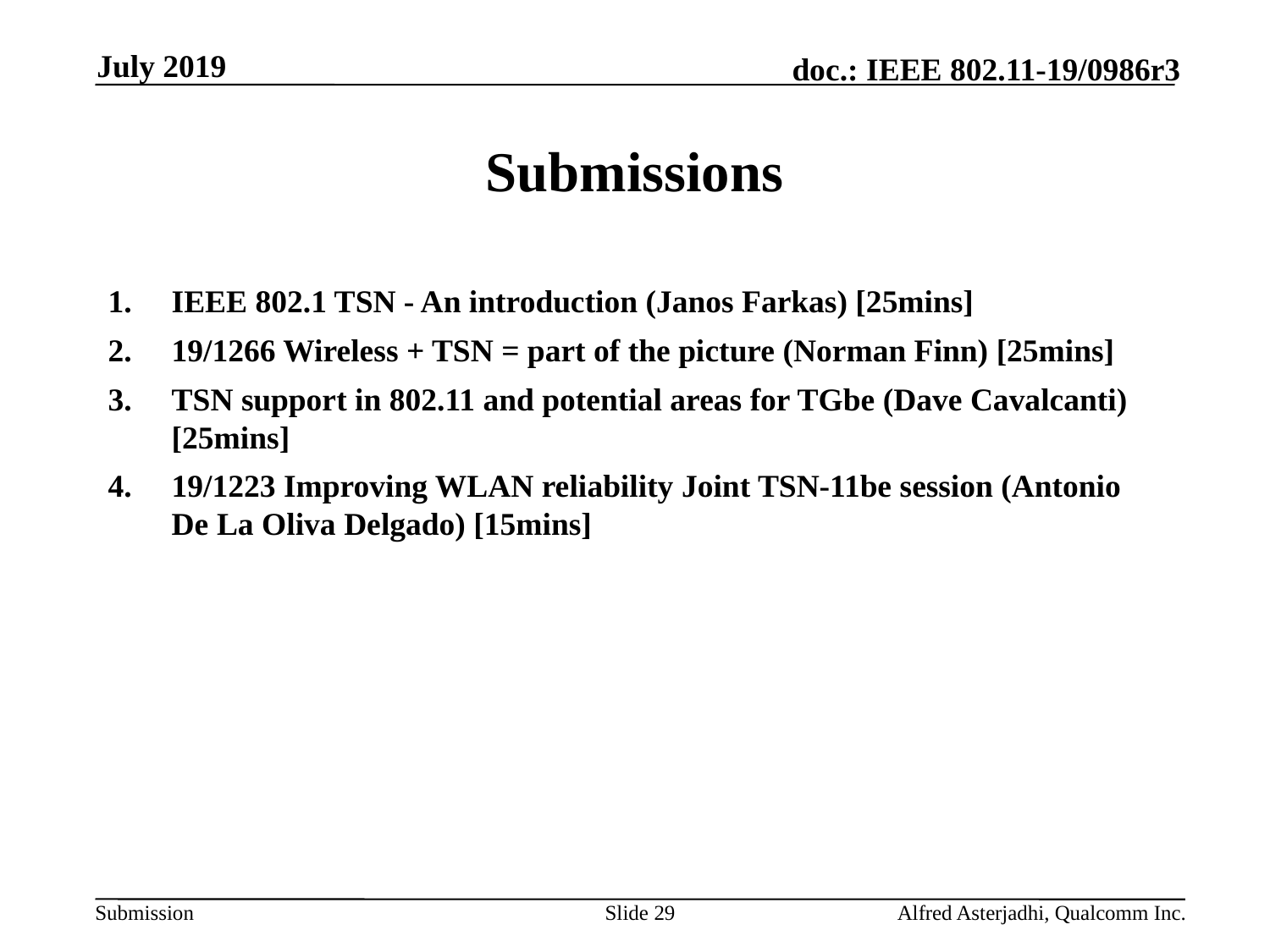

July 2019
# Submissions
IEEE 802.1 TSN - An introduction (Janos Farkas) [25mins]
19/1266 Wireless + TSN = part of the picture (Norman Finn) [25mins]
TSN support in 802.11 and potential areas for TGbe (Dave Cavalcanti) [25mins]
19/1223 Improving WLAN reliability Joint TSN-11be session (Antonio De La Oliva Delgado) [15mins]
Slide 29
Alfred Asterjadhi, Qualcomm Inc.